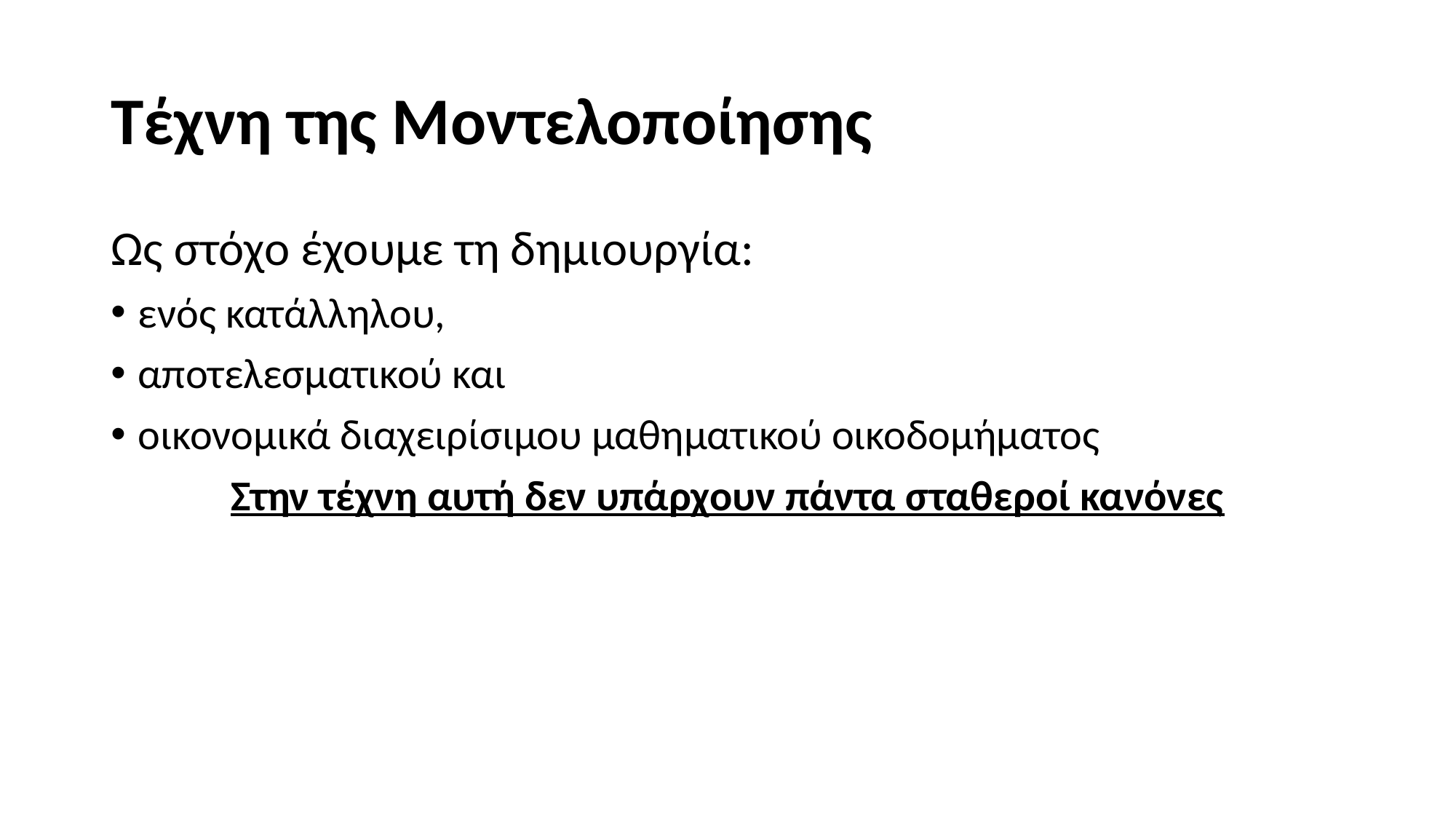

# Τέχνη της Μοντελοποίησης
Ως στόχο έχουμε τη δημιουργία:
ενός κατάλληλου,
αποτελεσματικού και
οικονομικά διαχειρίσιμου μαθηματικού οικοδομήματος
Στην τέχνη αυτή δεν υπάρχουν πάντα σταθεροί κανόνες